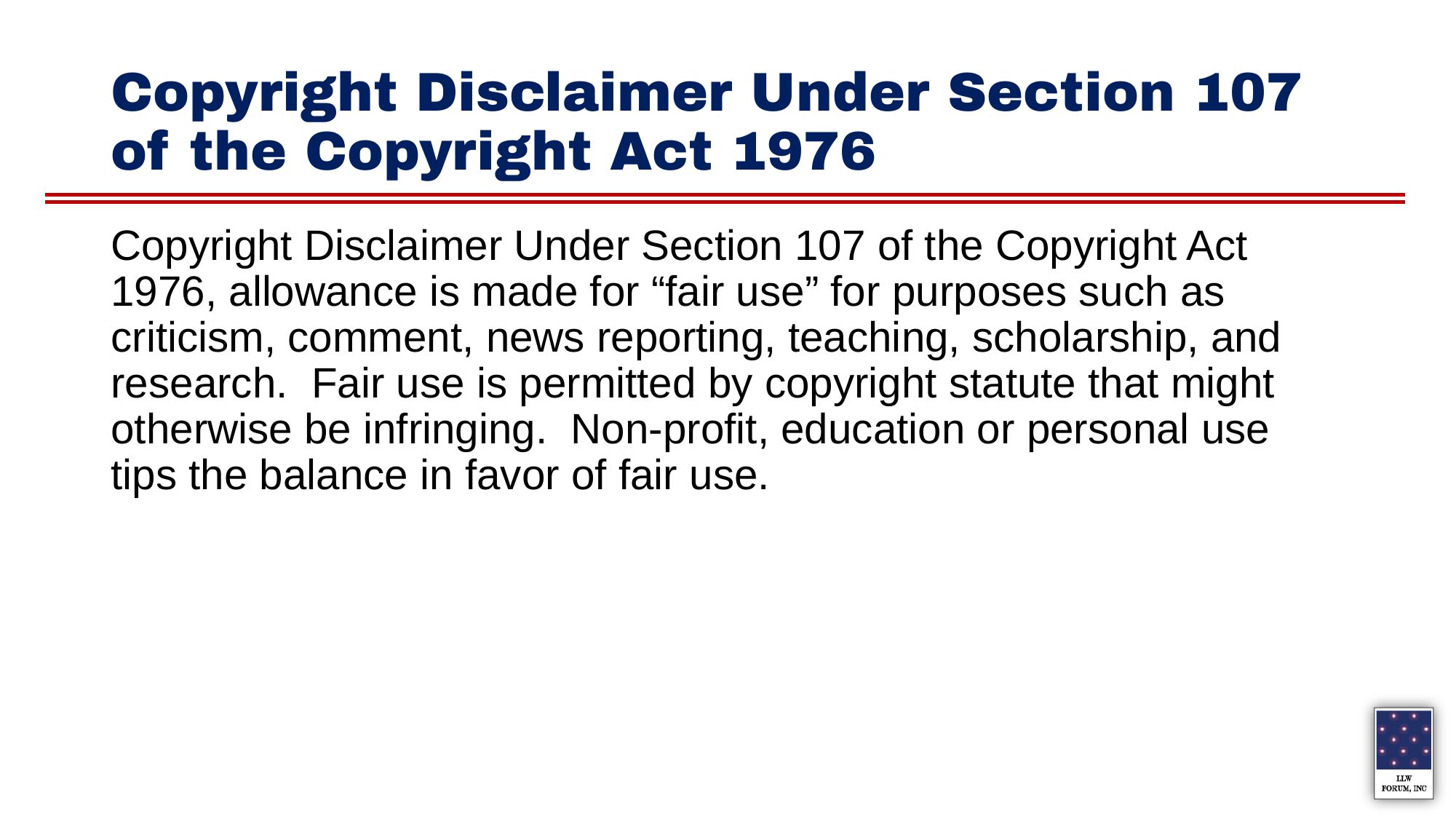

# Copyright Disclaimer Under Section 107 of the Copyright Act 1976
Copyright Disclaimer Under Section 107 of the Copyright Act 1976, allowance is made for “fair use” for purposes such as criticism, comment, news reporting, teaching, scholarship, and research.  Fair use is permitted by copyright statute that might otherwise be infringing.  Non-profit, education or personal use tips the balance in favor of fair use.